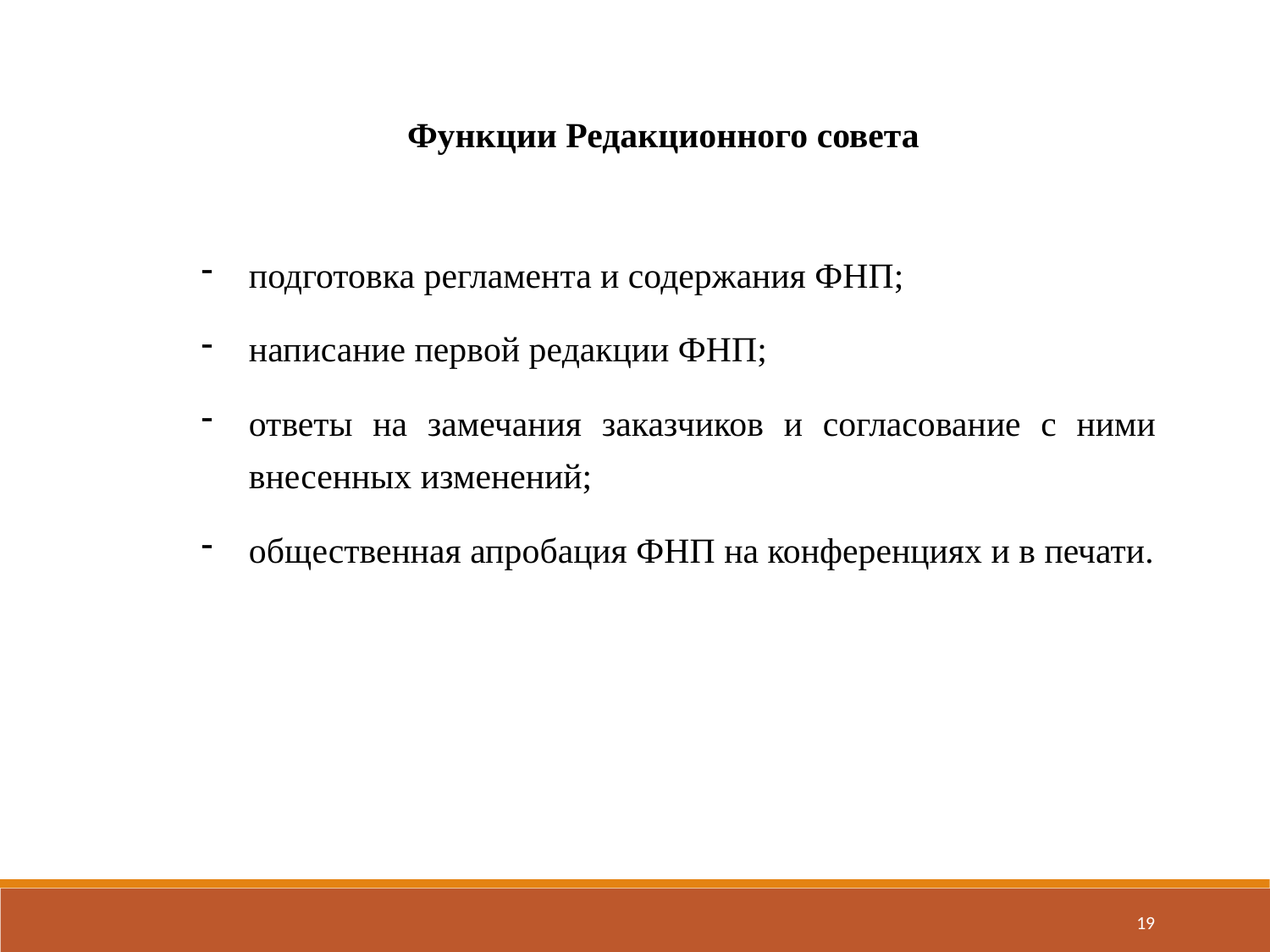

Функции Редакционного совета
подготовка регламента и содержания ФНП;
написание первой редакции ФНП;
ответы на замечания заказчиков и согласование с ними внесенных изменений;
общественная апробация ФНП на конференциях и в печати.
19